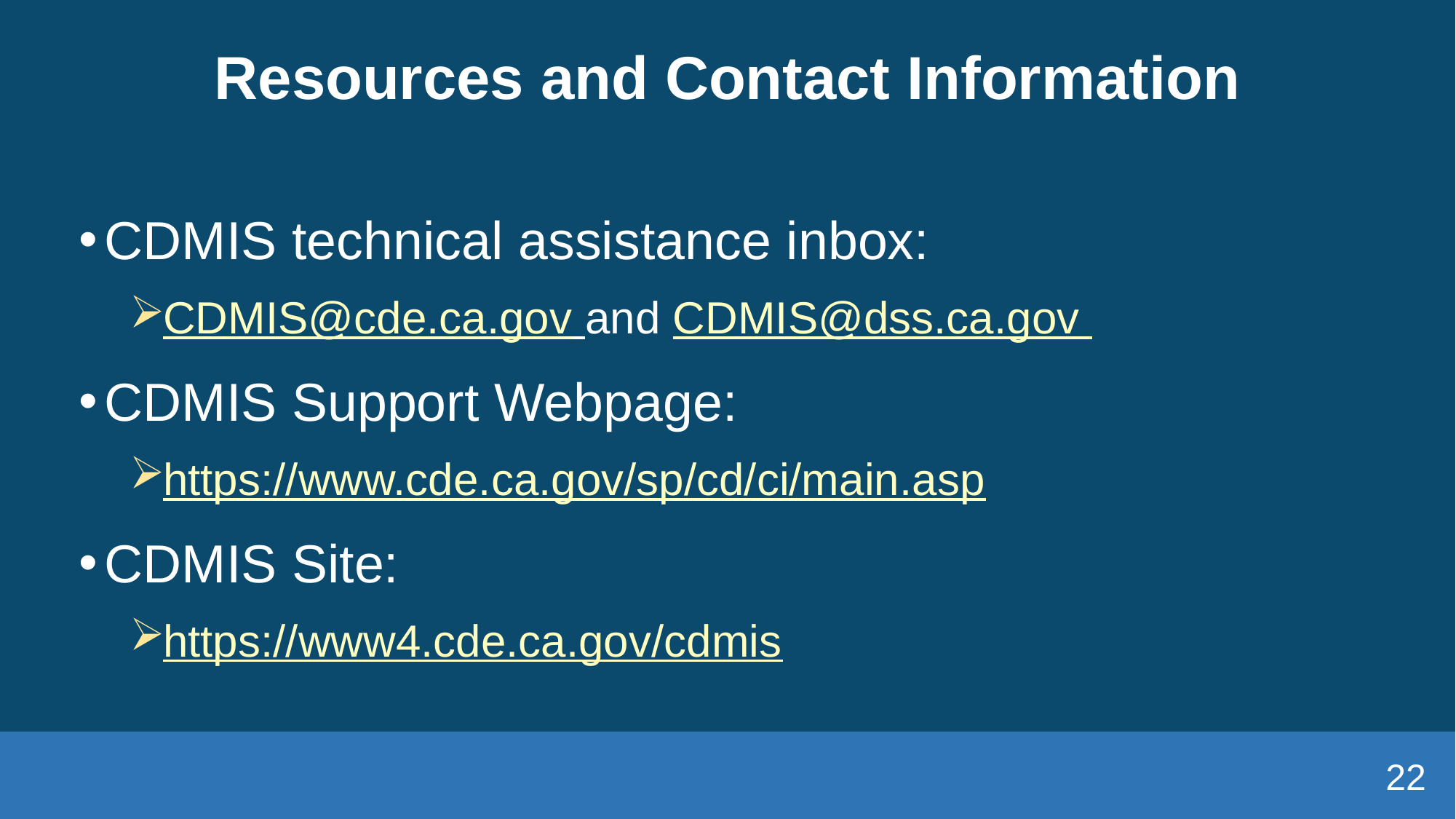

# Resources and Contact Information

CDMIS technical assistance inbox:
CDMIS@cde.ca.gov and CDMIS@dss.ca.gov
CDMIS Support Webpage:
https://www.cde.ca.gov/sp/cd/ci/main.asp
CDMIS Site:
https://www4.cde.ca.gov/cdmis

22